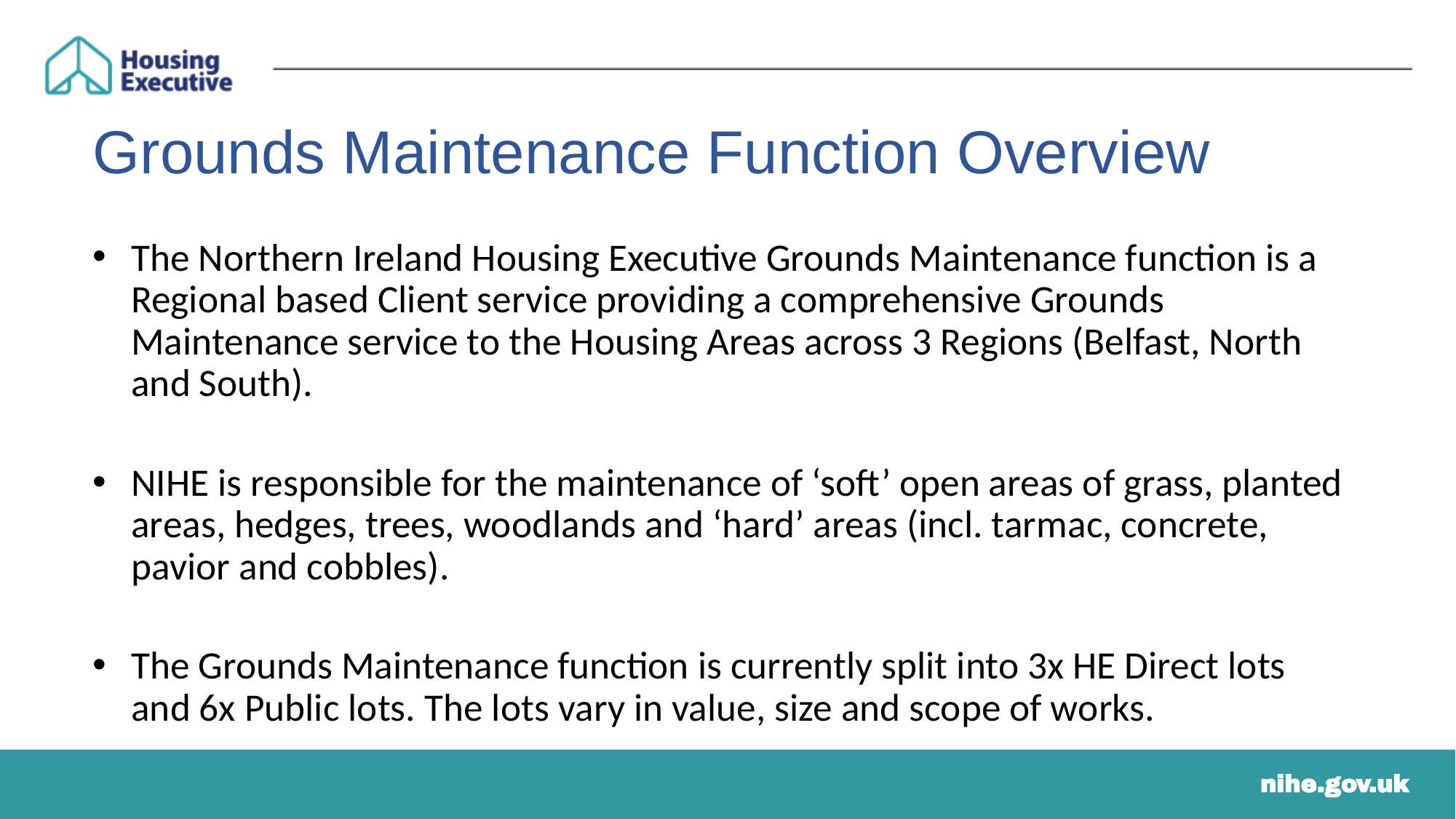

# Grounds Maintenance Function Overview
The Northern Ireland Housing Executive Grounds Maintenance function is a Regional based Client service providing a comprehensive Grounds Maintenance service to the Housing Areas across 3 Regions (Belfast, North and South).

NIHE is responsible for the maintenance of ‘soft’ open areas of grass, planted areas, hedges, trees, woodlands and ‘hard’ areas (incl. tarmac, concrete, pavior and cobbles).

The Grounds Maintenance function is currently split into 3x HE Direct lots and 6x Public lots. The lots vary in value, size and scope of works.